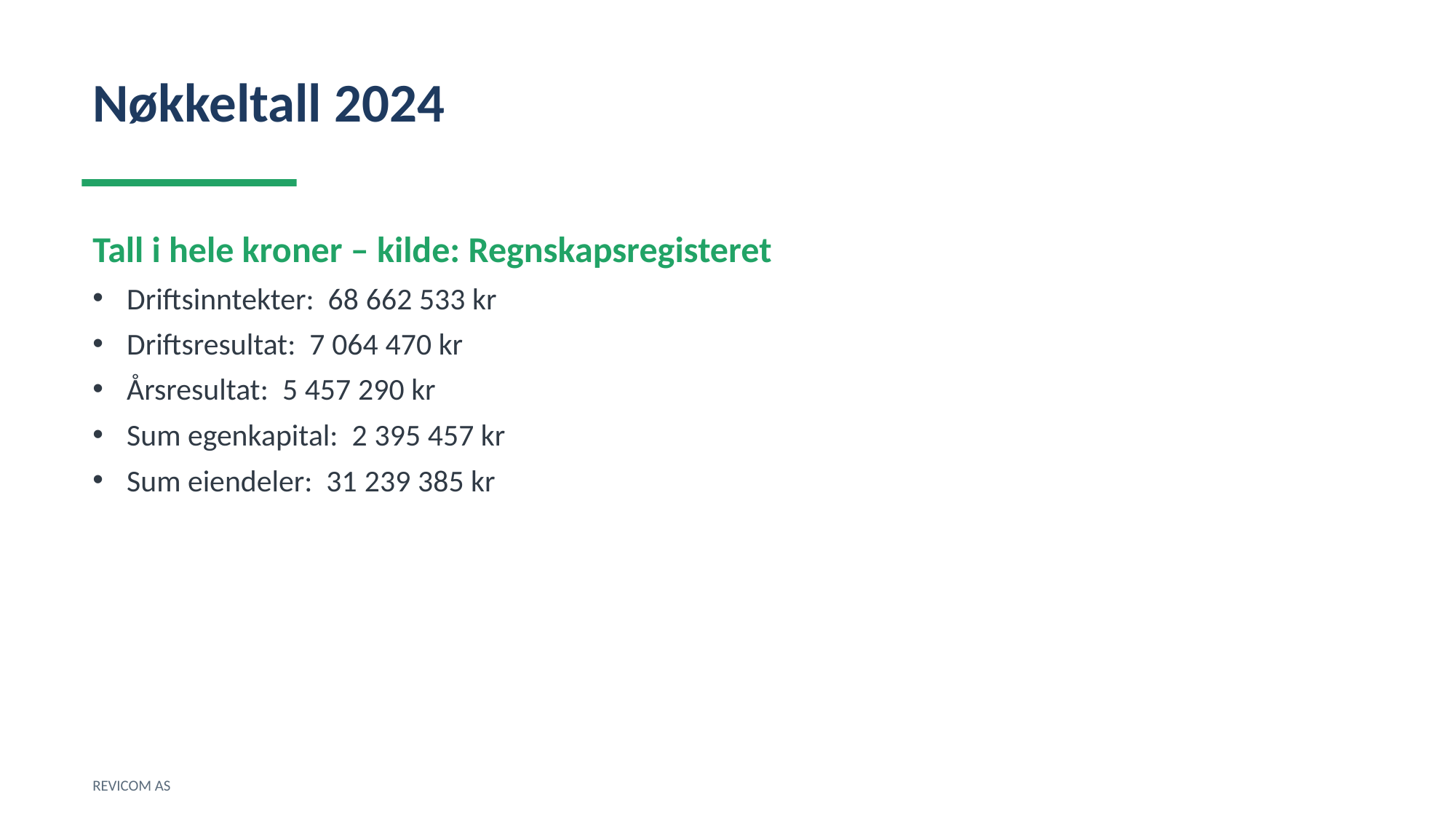

Nøkkeltall 2024

Tall i hele kroner – kilde: Regnskapsregisteret
Driftsinntekter:  68 662 533 kr
Driftsresultat:  7 064 470 kr
Årsresultat:  5 457 290 kr
Sum egenkapital:  2 395 457 kr
Sum eiendeler:  31 239 385 kr
REVICOM AS